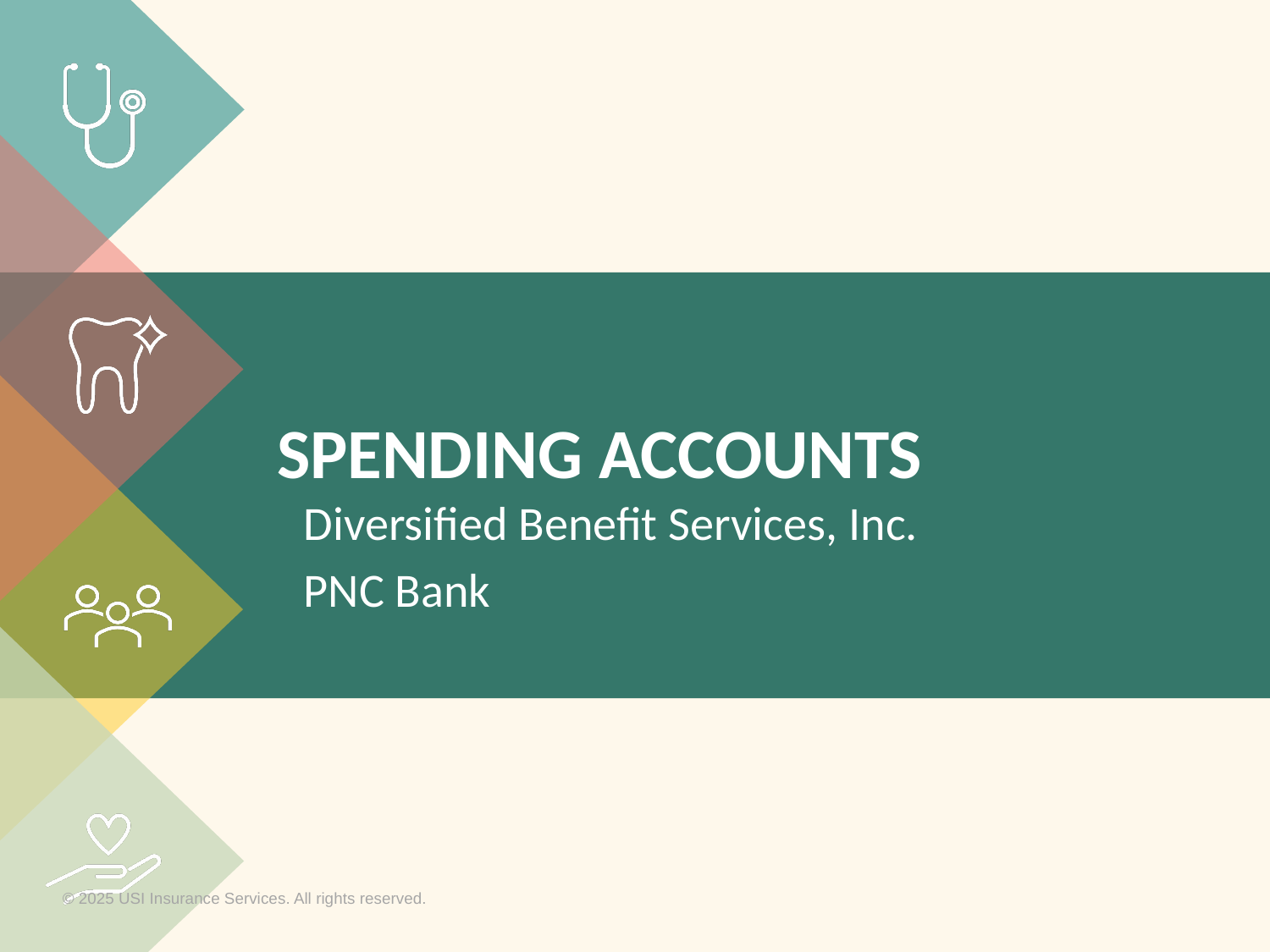

# Spending Accounts
Diversified Benefit Services, Inc.
PNC Bank